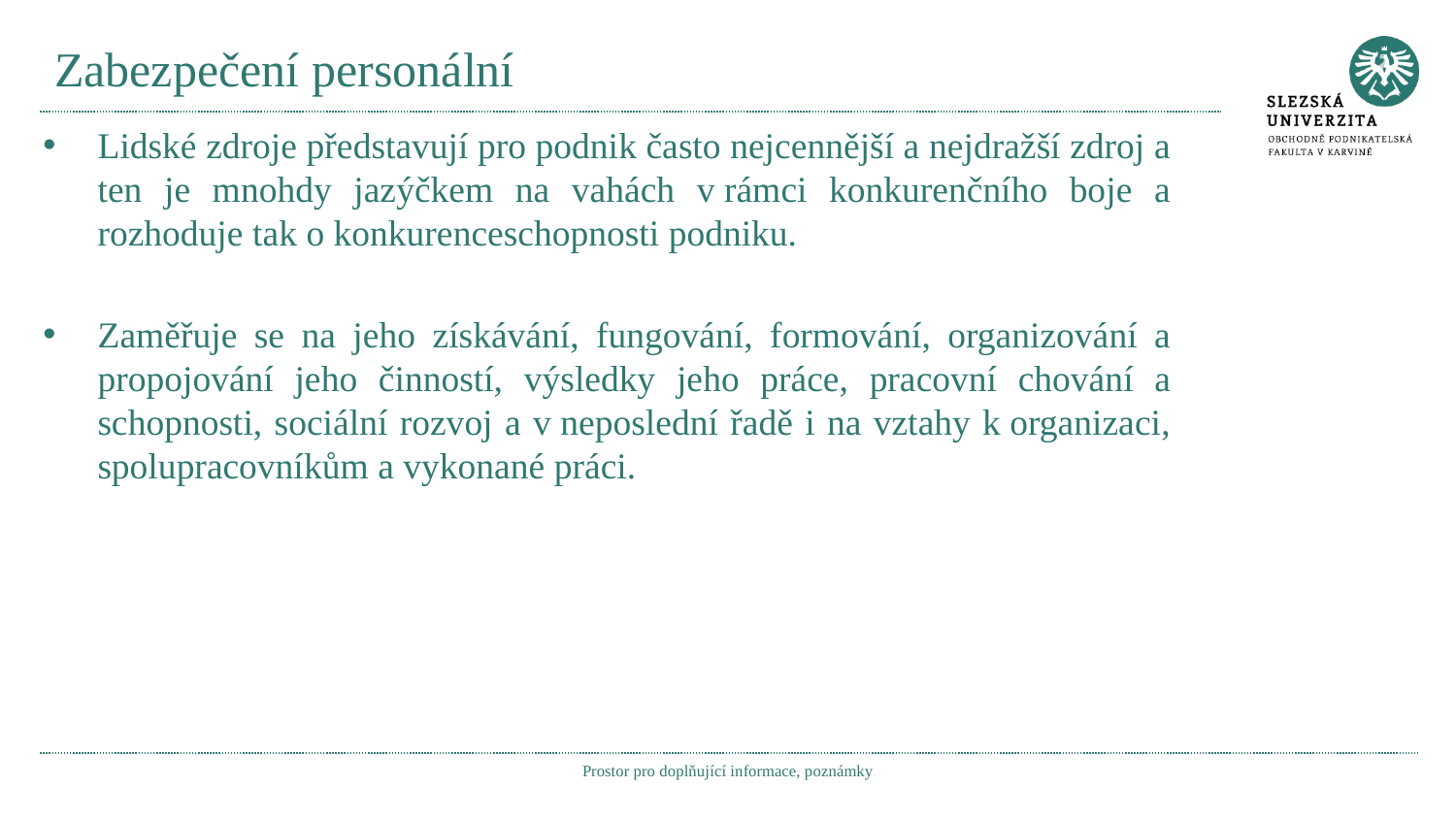

# Zabezpečení personální
Lidské zdroje představují pro podnik často nejcennější a nejdražší zdroj a ten je mnohdy jazýčkem na vahách v rámci konkurenčního boje a rozhoduje tak o konkurenceschopnosti podniku.

Zaměřuje se na jeho získávání, fungování, formování, organizování a propojování jeho činností, výsledky jeho práce, pracovní chování a schopnosti, sociální rozvoj a v neposlední řadě i na vztahy k organizaci, spolupracovníkům a vykonané práci.

Prostor pro doplňující informace, poznámky